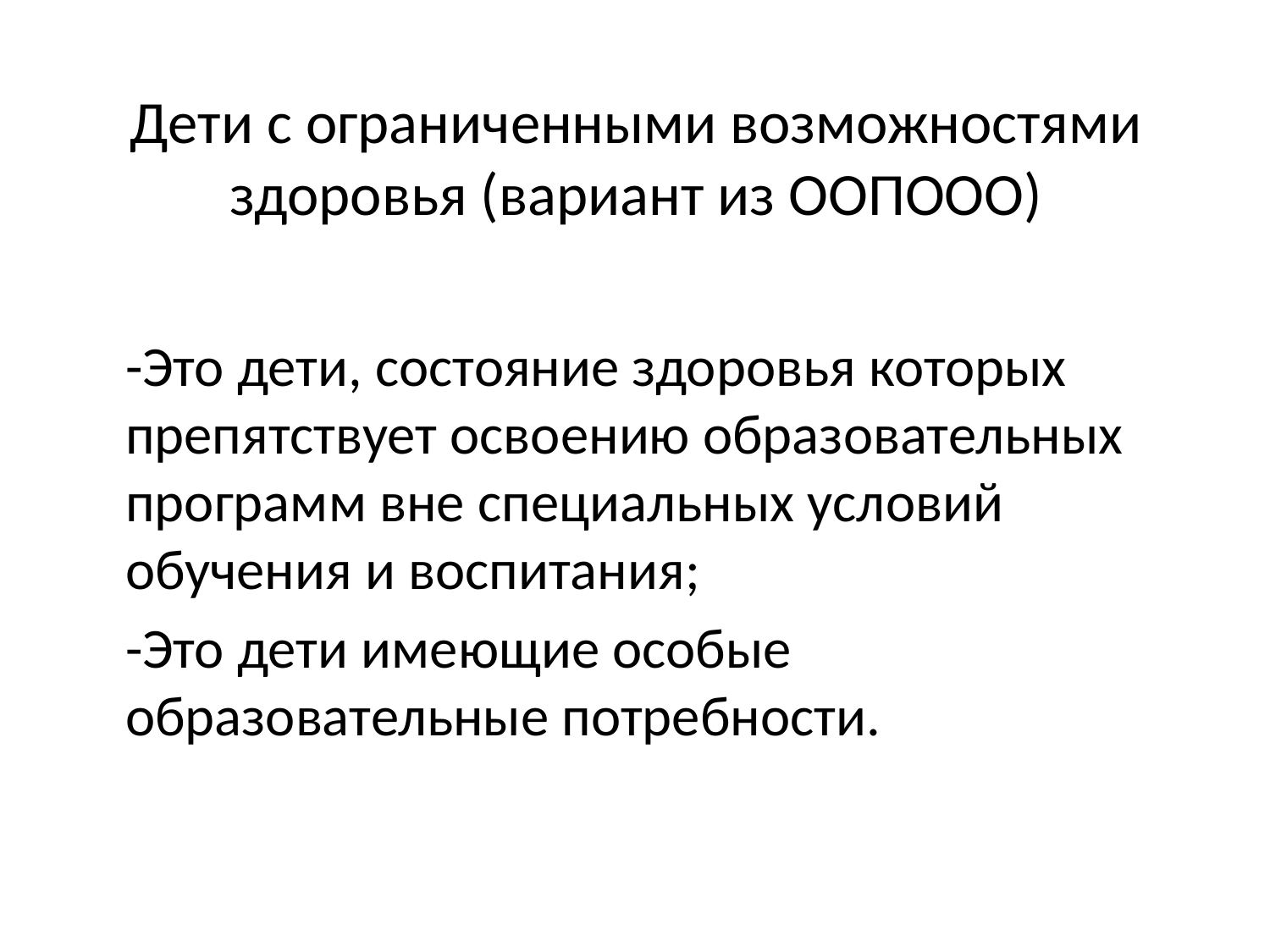

# Дети с ограниченными возможностями здоровья (вариант из ООПООО)
	-Это дети, состояние здоровья которых препятствует освоению образовательных программ вне специальных условий обучения и воспитания;
	-Это дети имеющие особые образовательные потребности.